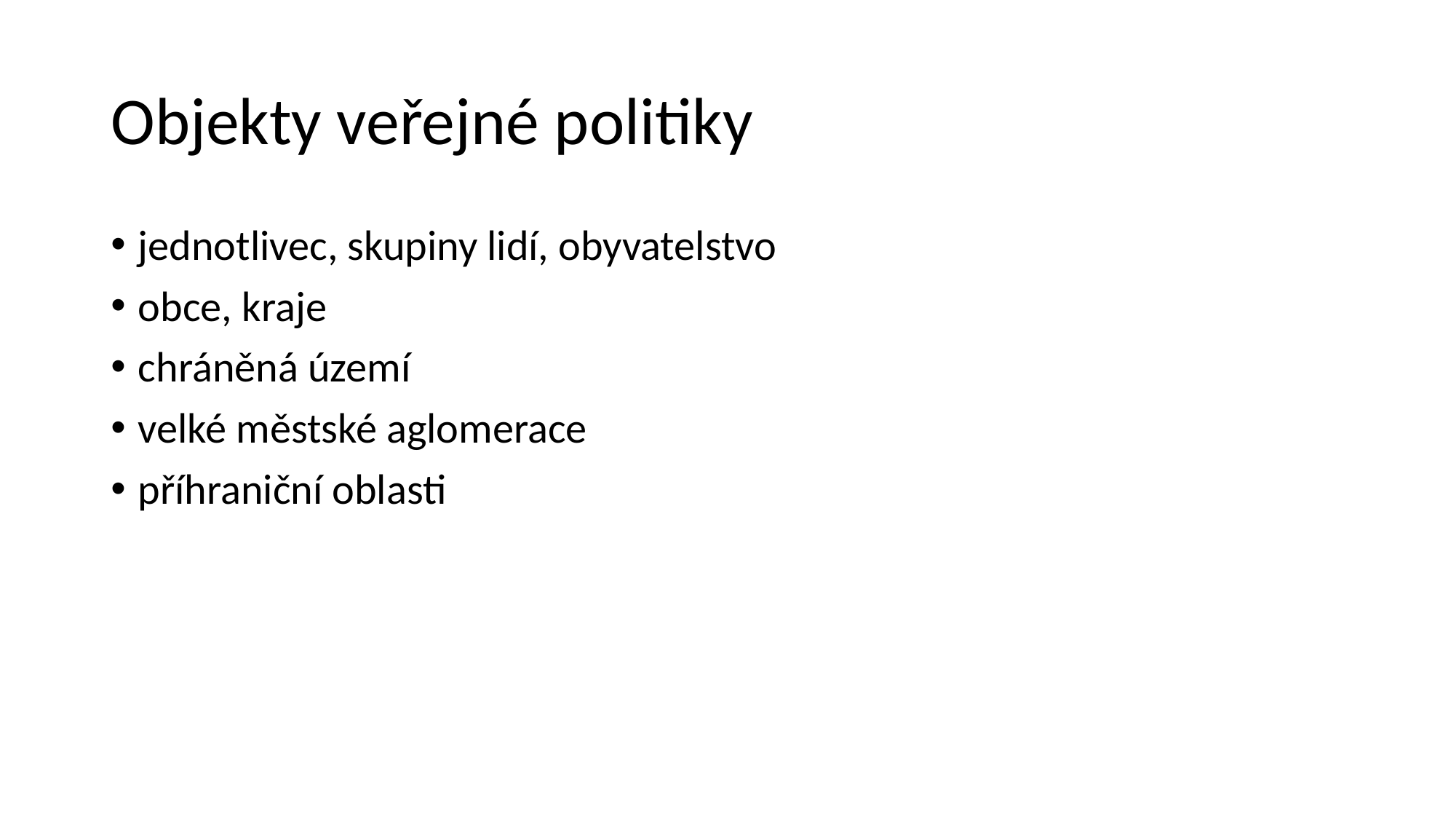

# Objekty veřejné politiky
jednotlivec, skupiny lidí, obyvatelstvo
obce, kraje
chráněná území
velké městské aglomerace
příhraniční oblasti